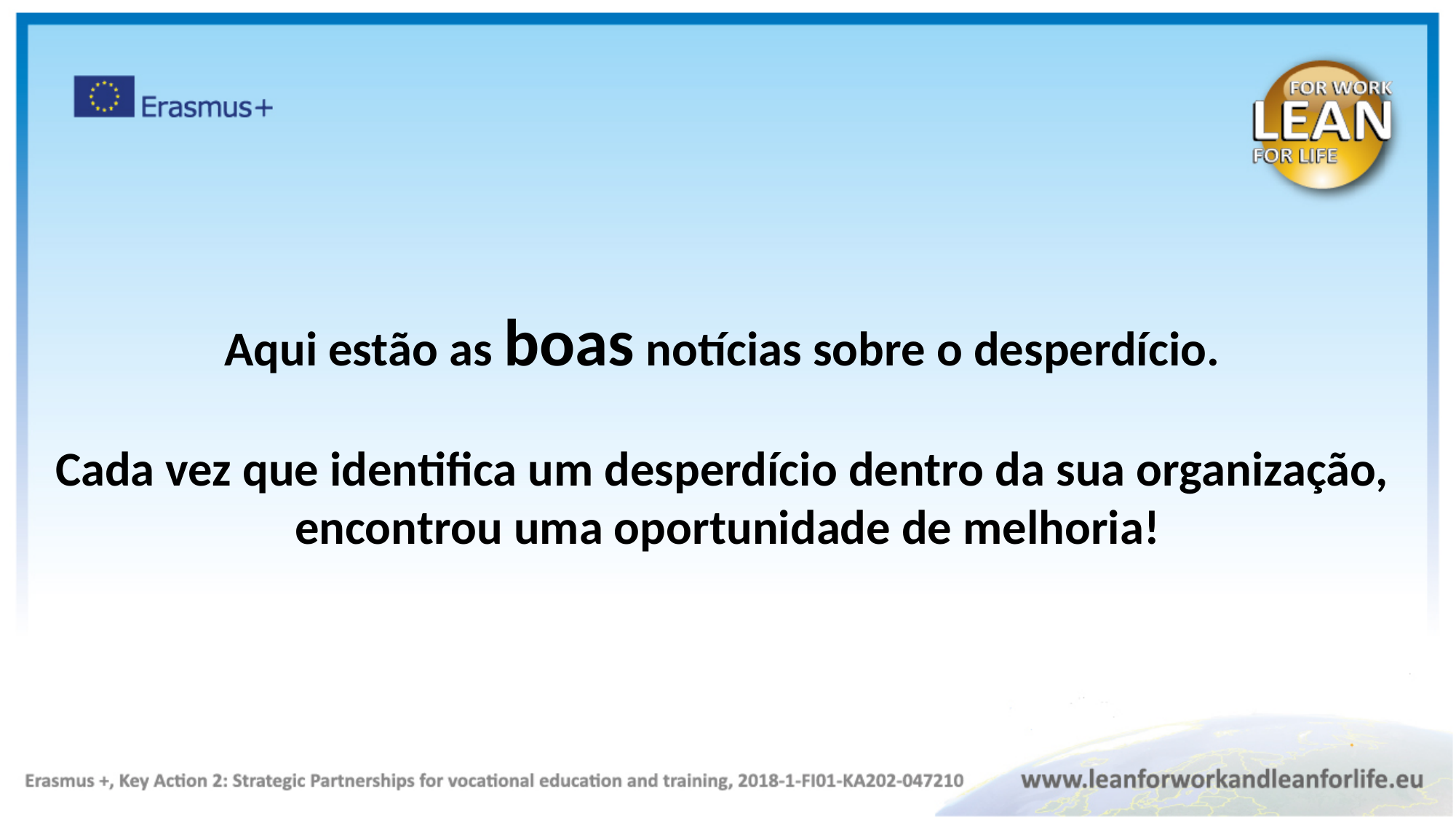

Aqui estão as boas notícias sobre o desperdício.

Cada vez que identifica um desperdício dentro da sua organização,
encontrou uma oportunidade de melhoria!